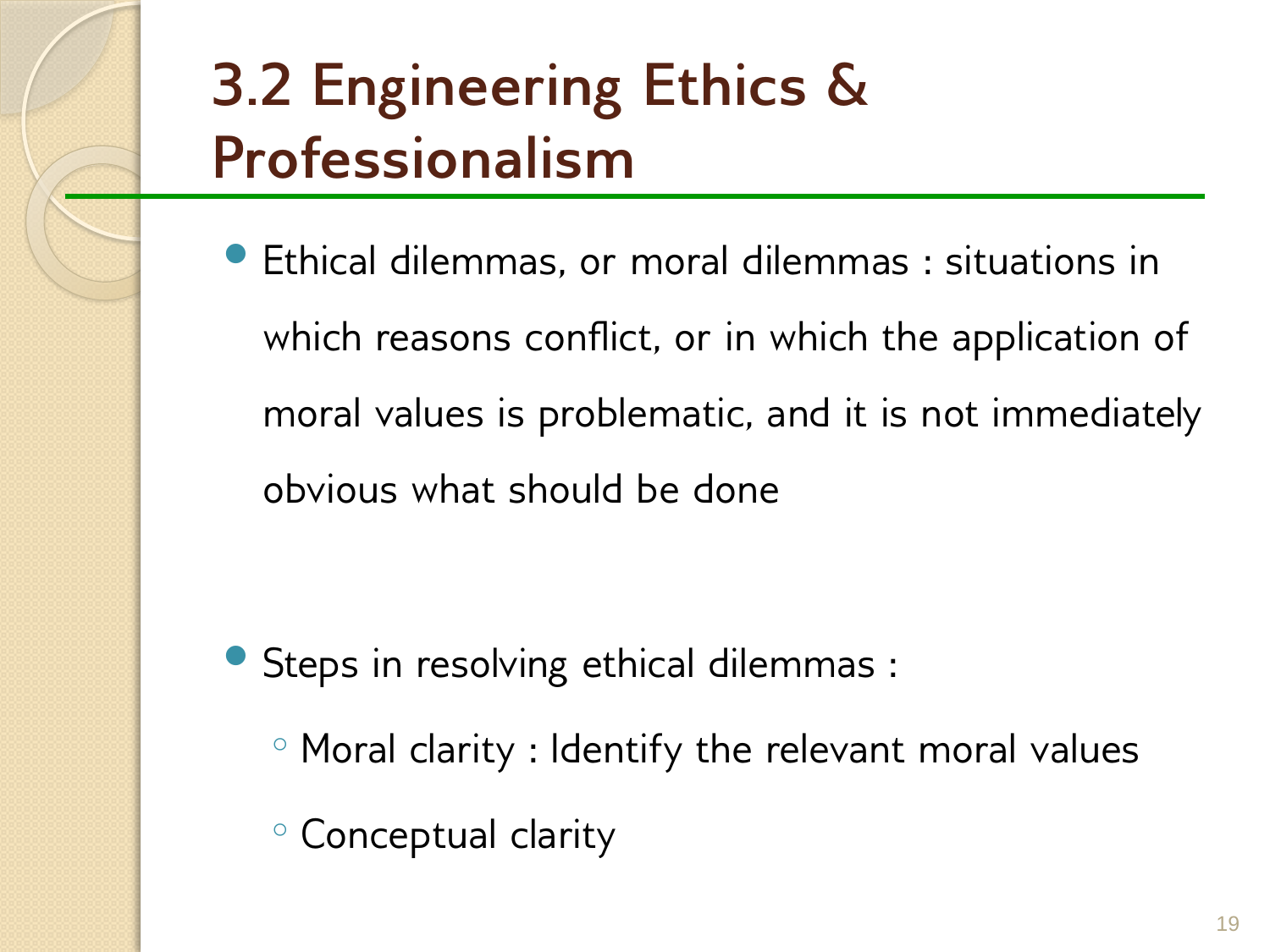

# 3.2 Engineering Ethics & Professionalism
Ethical dilemmas, or moral dilemmas : situations in which reasons conflict, or in which the application of moral values is problematic, and it is not immediately obvious what should be done

Steps in resolving ethical dilemmas :
Moral clarity : Identify the relevant moral values
Conceptual clarity
19